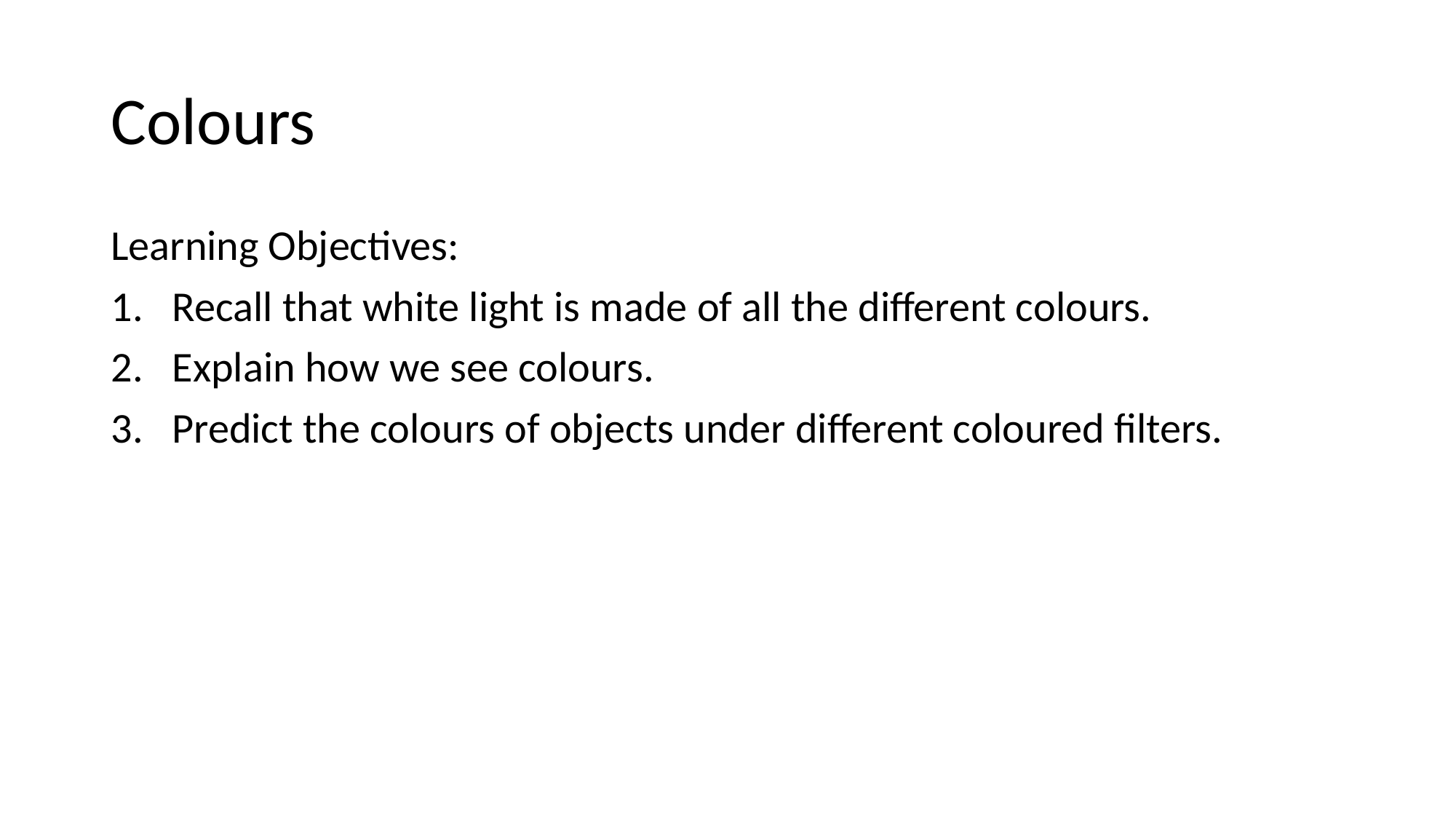

# Colours
Learning Objectives:
Recall that white light is made of all the different colours.
Explain how we see colours.
Predict the colours of objects under different coloured filters.